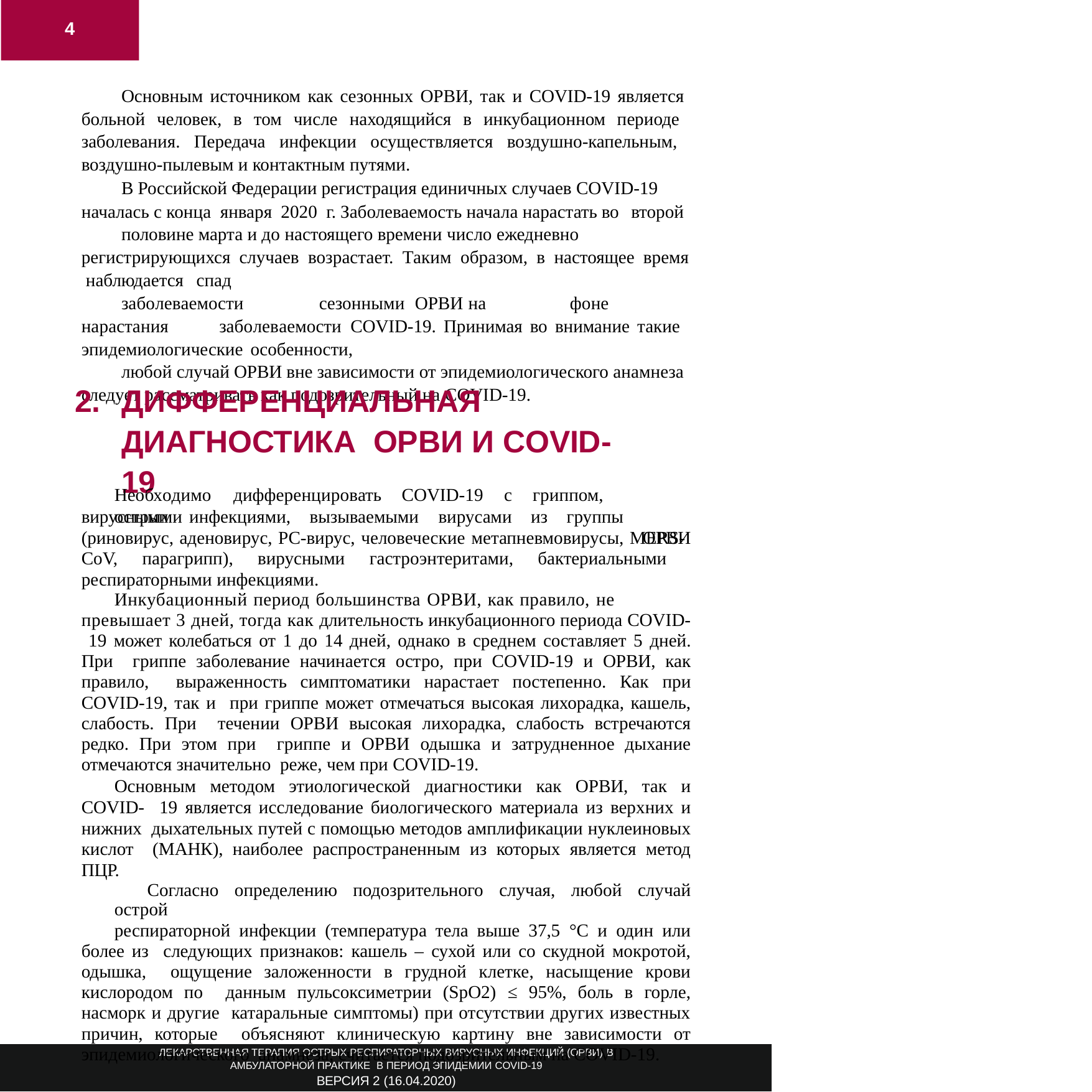

4
Основным источником как сезонных ОРВИ, так и COVID-19 является  больной человек, в том числе находящийся в инкубационном периоде  заболевания. Передача инфекции осуществляется воздушно-капельным,  воздушно-пылевым и контактным путями.
В Российской Федерации регистрация единичных случаев COVID-19  началась с конца  января  2020  г. Заболеваемость начала нарастать во  второй
половине марта и до настоящего времени число ежедневно регистрирующихся  случаев  возрастает.  Таким  образом,  в  настоящее  время  наблюдается  спад
заболеваемости	сезонными	ОРВИ	на	фоне	нарастания	заболеваемости  COVID-19. Принимая во внимание такие эпидемиологические особенности,
любой случай ОРВИ вне зависимости от эпидемиологического анамнеза  следует рассматривать как подозрительный на COVID-19.
2.	ДИФФЕРЕНЦИАЛЬНАЯ ДИАГНОСТИКА  ОРВИ И COVID-19
Необходимо	дифференцировать	COVID-19	с	гриппом,	острыми
ОРВИ
вирусными	инфекциями,	вызываемыми	вирусами	из	группы
(риновирус, аденовирус, РС-вирус, человеческие метапневмовирусы, MERS-  CoV, парагрипп), вирусными гастроэнтеритами, бактериальными  респираторными инфекциями.
Инкубационный период большинства ОРВИ, как правило, не
превышает 3 дней, тогда как длительность инкубационного периода COVID-  19 может колебаться от 1 до 14 дней, однако в среднем составляет 5 дней. При  гриппе заболевание начинается остро, при COVID-19 и ОРВИ, как правило,  выраженность симптоматики нарастает постепенно. Как при COVID-19, так и  при гриппе может отмечаться высокая лихорадка, кашель, слабость. При  течении ОРВИ высокая лихорадка, слабость встречаются редко. При этом при  гриппе и ОРВИ одышка и затрудненное дыхание отмечаются значительно  реже, чем при COVID-19.
Основным методом этиологической диагностики как ОРВИ, так и COVID-  19 является исследование биологического материала из верхних и нижних  дыхательных путей с помощью методов амплификации нуклеиновых кислот  (МАНК), наиболее распространенным из которых является метод ПЦР.
Согласно определению подозрительного случая, любой случай острой
респираторной инфекции (температура тела выше 37,5 °C и один или более из  следующих признаков: кашель – сухой или со скудной мокротой, одышка,  ощущение заложенности в грудной клетке, насыщение крови кислородом по  данным пульсоксиметрии (SpO2) ≤ 95%, боль в горле, насморк и другие  катаральные симптомы) при отсутствии других известных причин, которые  объясняют клиническую картину вне зависимости от эпидемиологического  анамнеза, считается подозрительным на COVID-19.
ЛЕКАРСТВЕННАЯ ТЕРАПИЯ ОСТРЫХ РЕСПИРАТОРНЫХ ВИРУСНЫХ ИНФЕКЦИЙ (ОРВИ) В АМБУЛАТОРНОЙ ПРАКТИКЕ  В ПЕРИОД ЭПИДЕМИИ COVID-19
ВЕРСИЯ 2 (16.04.2020)